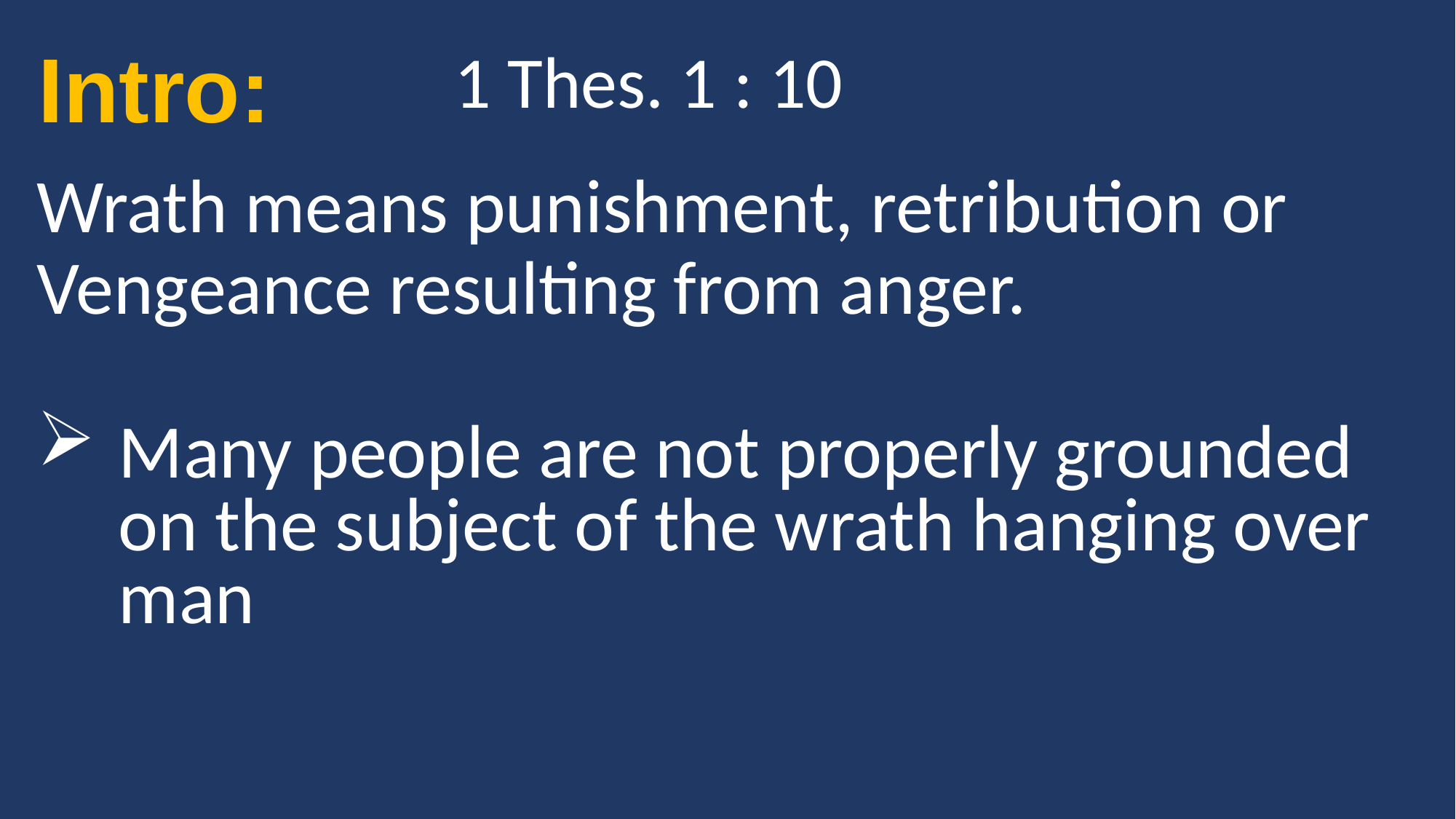

Intro:
1 Thes. 1 : 10
Wrath means punishment, retribution or
Vengeance resulting from anger.

Many people are not properly grounded on the subject of the wrath hanging over man